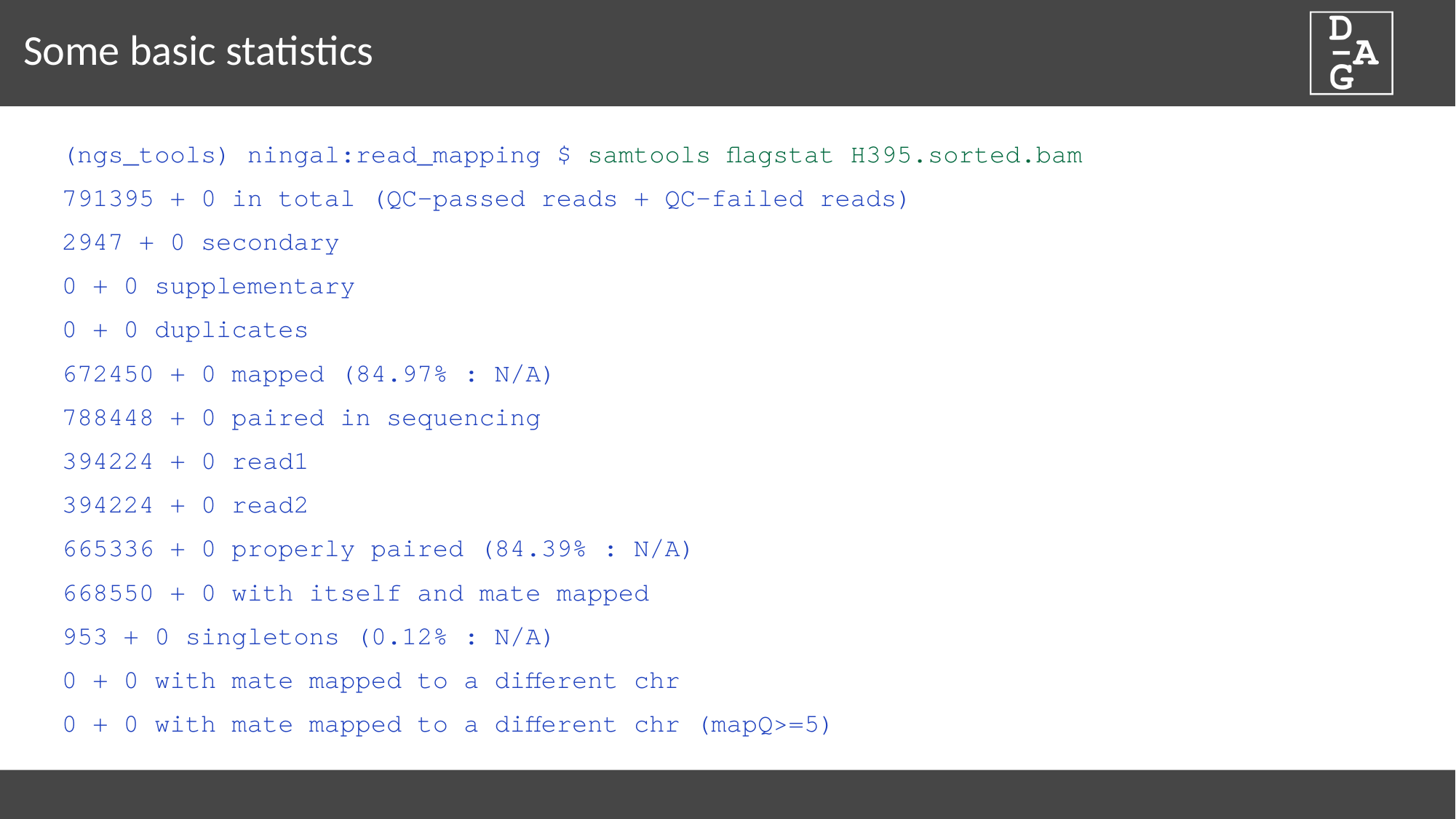

# Some basic statistics
(ngs_tools) ningal:read_mapping $ samtools flagstat H395.sorted.bam
791395 + 0 in total (QC-passed reads + QC-failed reads)
2947 + 0 secondary
0 + 0 supplementary
0 + 0 duplicates
672450 + 0 mapped (84.97% : N/A)
788448 + 0 paired in sequencing
394224 + 0 read1
394224 + 0 read2
665336 + 0 properly paired (84.39% : N/A)
668550 + 0 with itself and mate mapped
953 + 0 singletons (0.12% : N/A)
0 + 0 with mate mapped to a different chr
0 + 0 with mate mapped to a different chr (mapQ>=5)